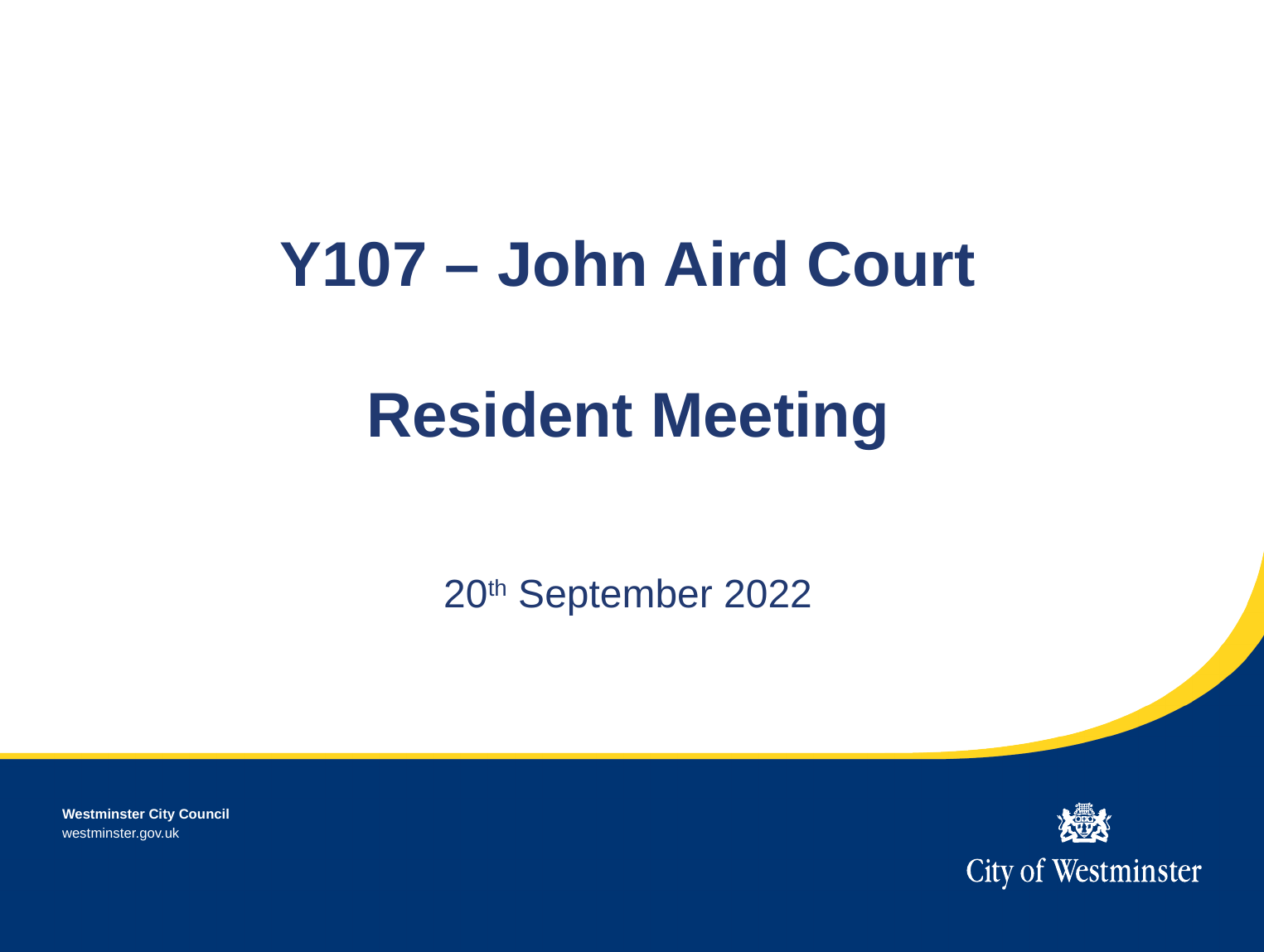

# Y107 – John Aird Court Resident Meeting

20th September 2022